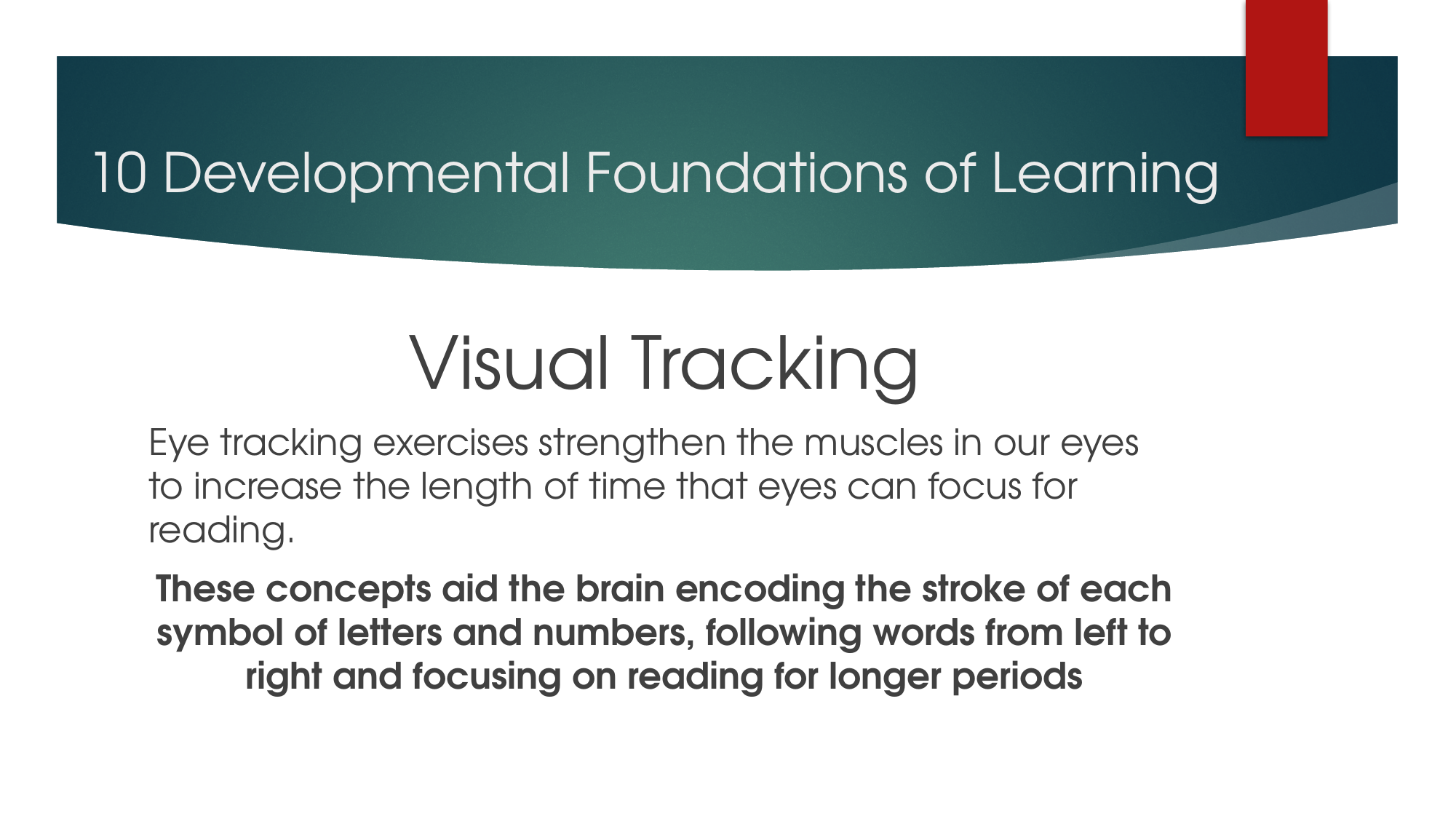

# 10 Developmental Foundations of Learning
Visual Tracking
Eye tracking exercises strengthen the muscles in our eyes to increase the length of time that eyes can focus for reading.
These concepts aid the brain encoding the stroke of each symbol of letters and numbers, following words from left to right and focusing on reading for longer periods